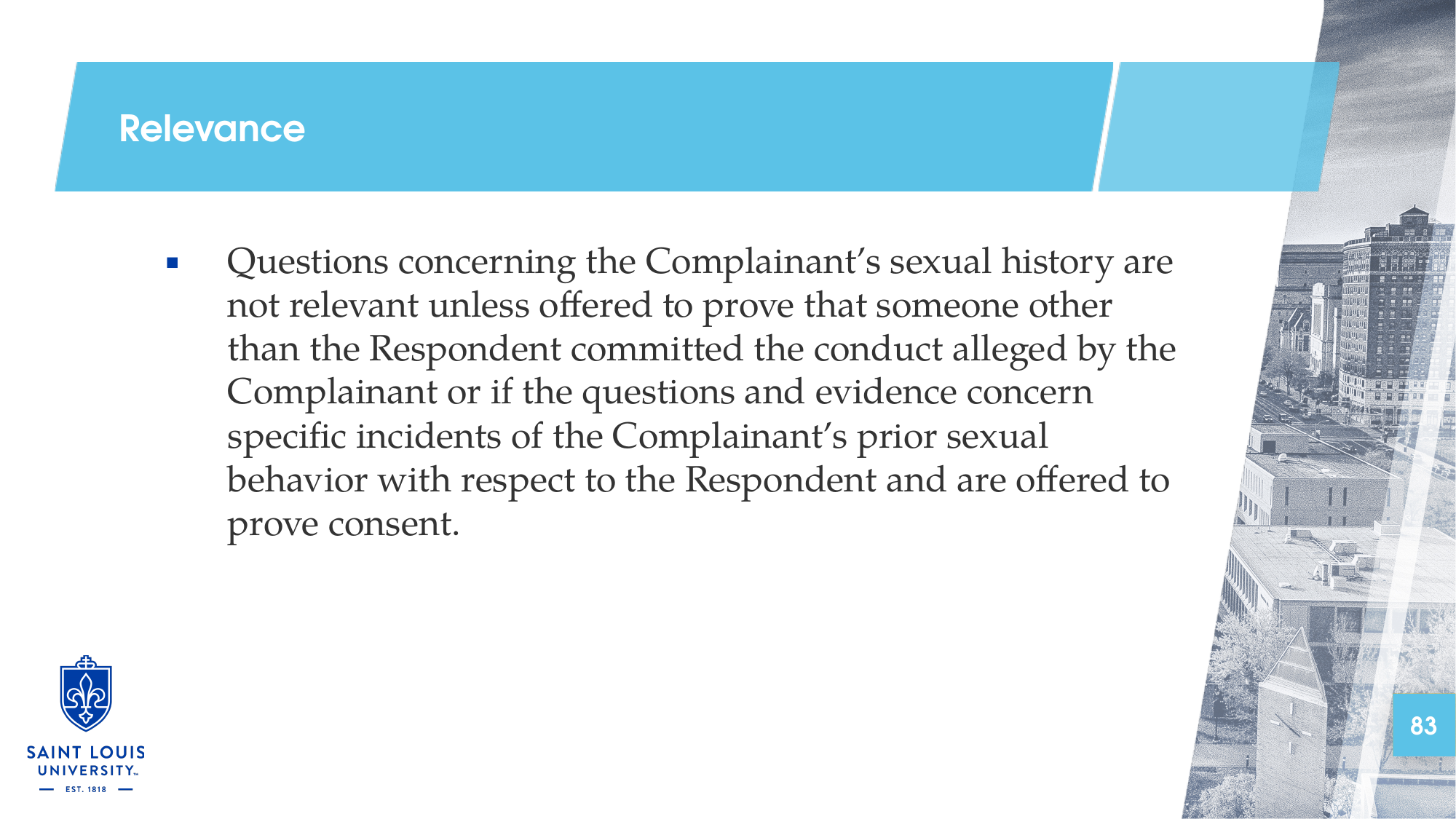

# Relevance
Questions concerning the Complainant’s sexual history are not relevant unless offered to prove that someone other than the Respondent committed the conduct alleged by the Complainant or if the questions and evidence concern specific incidents of the Complainant’s prior sexual behavior with respect to the Respondent and are offered to prove consent.
83